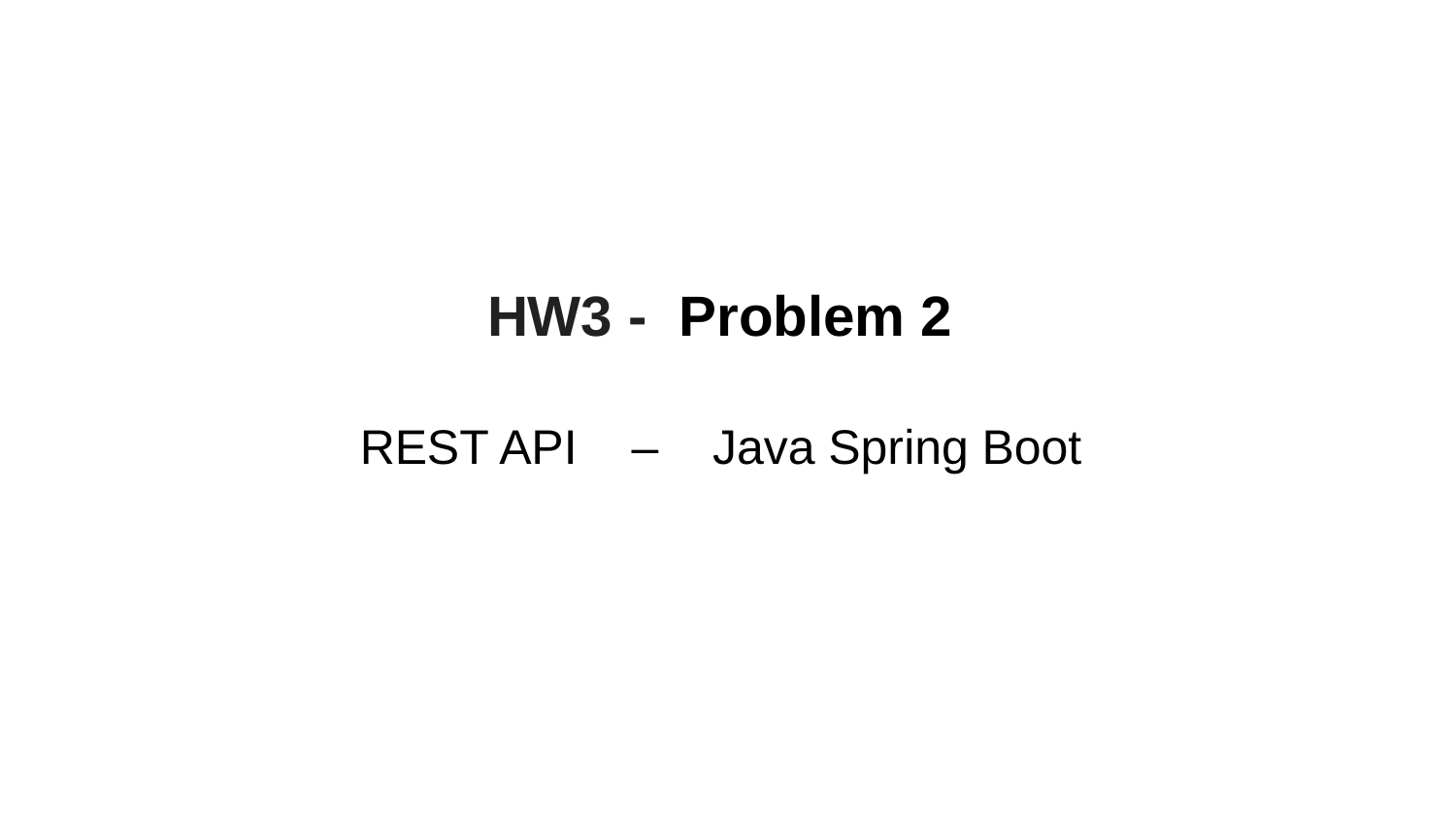

# HW3 -  Problem 2 REST API    –    Java Spring Boot